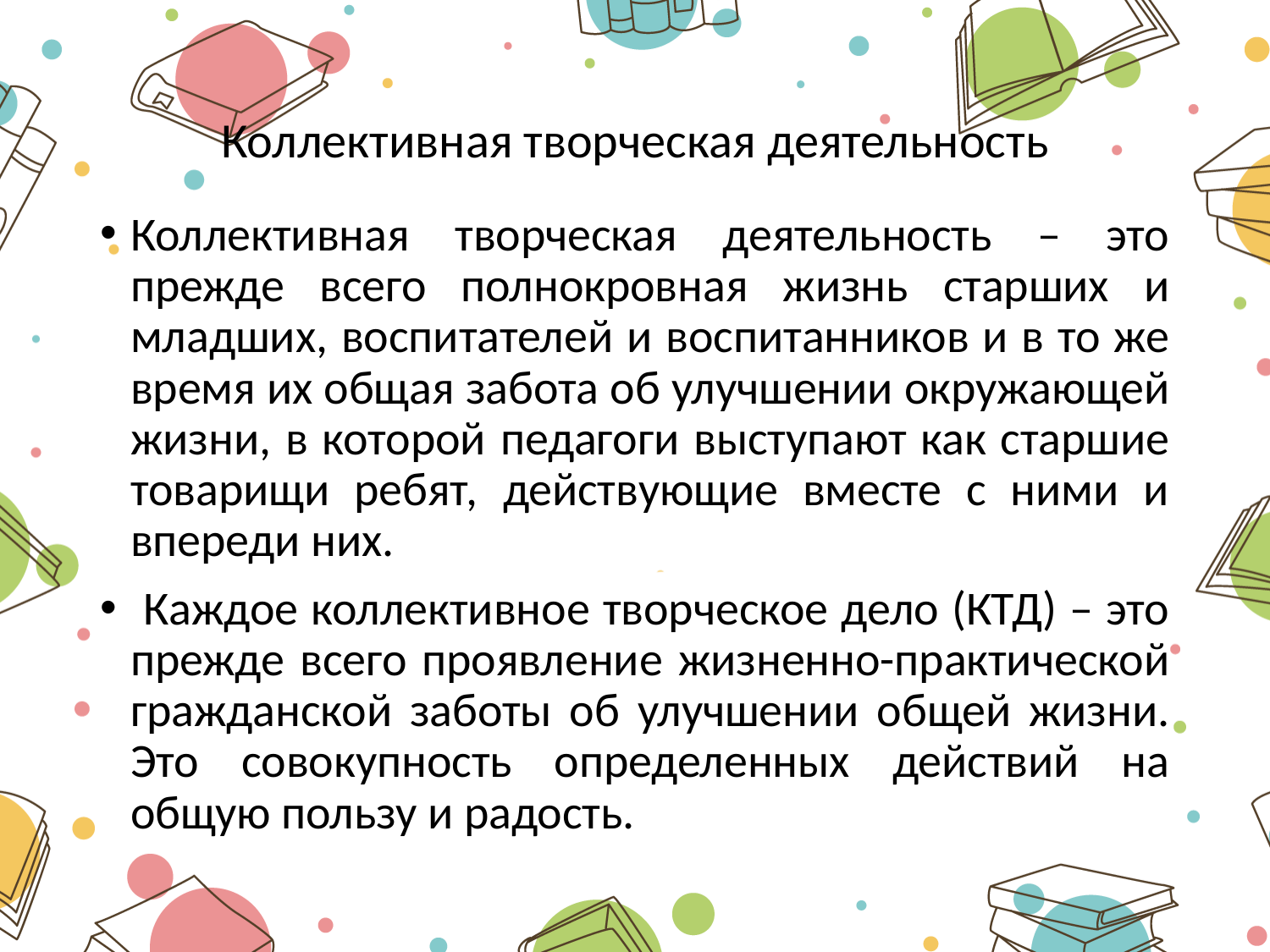

# Коллективная творческая деятельность
Коллективная творческая деятельность – это прежде всего полнокровная жизнь старших и младших, воспитателей и воспитанников и в то же время их общая забота об улучшении окружающей жизни, в которой педагоги выступают как старшие товарищи ребят, действующие вместе с ними и впереди них.
 Каждое коллективное творческое дело (КТД) – это прежде всего проявление жизненно-практической гражданской заботы об улучшении общей жизни. Это совокупность определенных действий на общую пользу и радость.